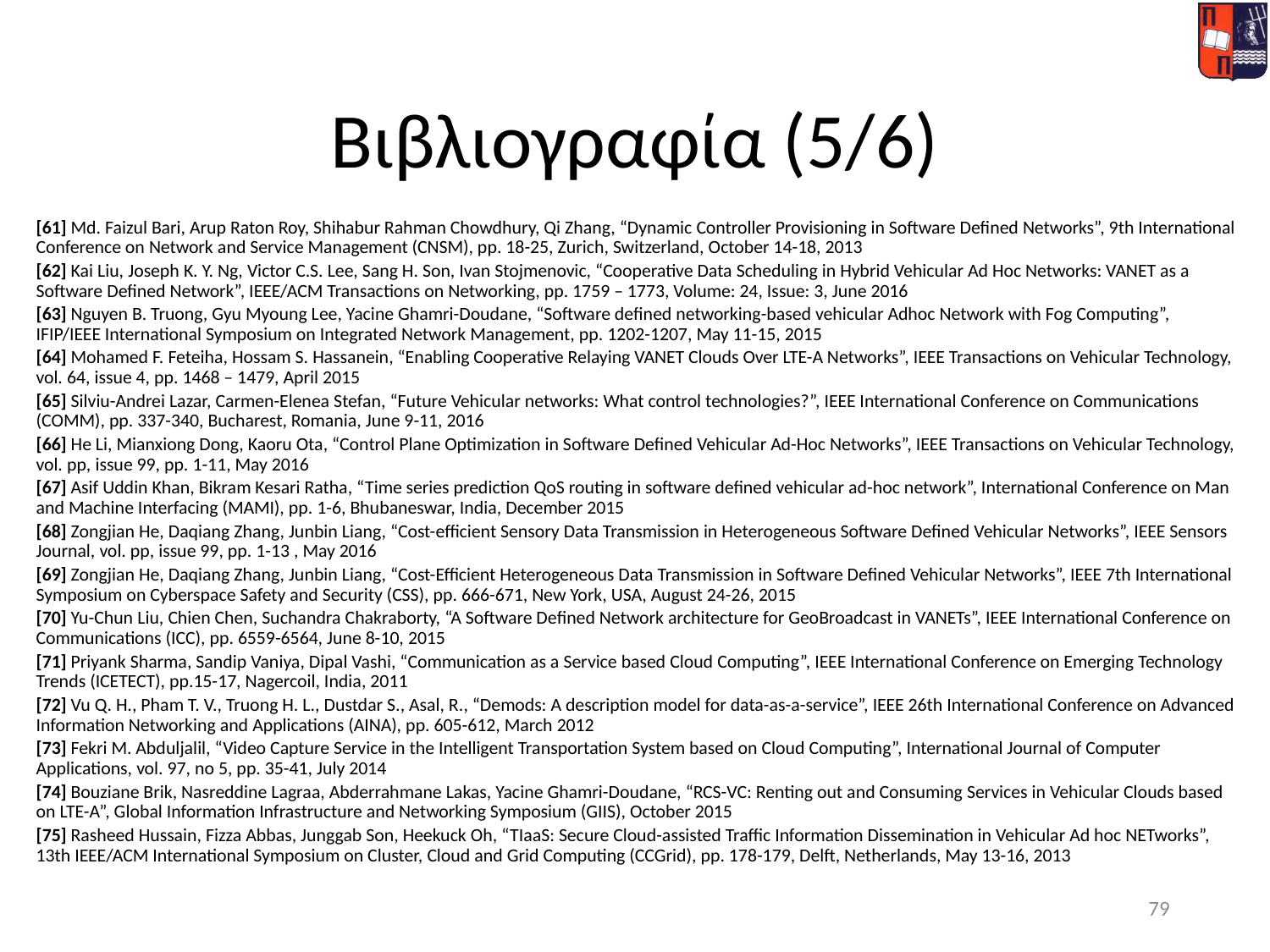

# Βιβλιογραφία (5/6)
[61] Md. Faizul Bari, Arup Raton Roy, Shihabur Rahman Chowdhury, Qi Zhang, “Dynamic Controller Provisioning in Software Defined Networks”, 9th International Conference on Network and Service Management (CNSM), pp. 18-25, Zurich, Switzerland, October 14-18, 2013
[62] Kai Liu, Joseph K. Y. Ng, Victor C.S. Lee, Sang H. Son, Ivan Stojmenovic, “Cooperative Data Scheduling in Hybrid Vehicular Ad Hoc Networks: VANET as a Software Defined Network”, IEEE/ACM Transactions on Networking, pp. 1759 – 1773, Volume: 24, Issue: 3, June 2016
[63] Nguyen B. Truong, Gyu Myoung Lee, Yacine Ghamri-Doudane, “Software defined networking-based vehicular Adhoc Network with Fog Computing”, IFIP/IEEE International Symposium on Integrated Network Management, pp. 1202-1207, May 11-15, 2015
[64] Mohamed F. Feteiha, Hossam S. Hassanein, “Enabling Cooperative Relaying VANET Clouds Over LTE-A Networks”, IEEE Transactions on Vehicular Technology, vol. 64, issue 4, pp. 1468 – 1479, April 2015
[65] Silviu-Andrei Lazar, Carmen-Elenea Stefan, “Future Vehicular networks: What control technologies?”, IEEE International Conference on Communications (COMM), pp. 337-340, Bucharest, Romania, June 9-11, 2016
[66] He Li, Mianxiong Dong, Kaoru Ota, “Control Plane Optimization in Software Defined Vehicular Ad-Hoc Networks”, IEEE Transactions on Vehicular Technology, vol. pp, issue 99, pp. 1-11, May 2016
[67] Asif Uddin Khan, Bikram Kesari Ratha, “Time series prediction QoS routing in software defined vehicular ad-hoc network”, International Conference on Man and Machine Interfacing (MAMI), pp. 1-6, Bhubaneswar, India, December 2015
[68] Zongjian He, Daqiang Zhang, Junbin Liang, “Cost-efficient Sensory Data Transmission in Heterogeneous Software Defined Vehicular Networks”, IEEE Sensors Journal, vol. pp, issue 99, pp. 1-13 , May 2016
[69] Zongjian He, Daqiang Zhang, Junbin Liang, “Cost-Efficient Heterogeneous Data Transmission in Software Defined Vehicular Networks”, IEEE 7th International Symposium on Cyberspace Safety and Security (CSS), pp. 666-671, New York, USA, August 24-26, 2015
[70] Yu-Chun Liu, Chien Chen, Suchandra Chakraborty, “A Software Defined Network architecture for GeoBroadcast in VANETs”, IEEE International Conference on Communications (ICC), pp. 6559-6564, June 8-10, 2015
[71] Priyank Sharma, Sandip Vaniya, Dipal Vashi, “Communication as a Service based Cloud Computing”, IEEE International Conference on Emerging Technology Trends (ICETECT), pp.15-17, Nagercoil, India, 2011
[72] Vu Q. H., Pham T. V., Truong H. L., Dustdar S., Asal, R., “Demods: A description model for data-as-a-service”, IEEE 26th International Conference on Advanced Information Networking and Applications (AINA), pp. 605-612, March 2012
[73] Fekri M. Abduljalil, “Video Capture Service in the Intelligent Transportation System based on Cloud Computing”, International Journal of Computer Applications, vol. 97, no 5, pp. 35-41, July 2014
[74] Bouziane Brik, Nasreddine Lagraa, Abderrahmane Lakas, Yacine Ghamri-Doudane, “RCS-VC: Renting out and Consuming Services in Vehicular Clouds based on LTE-A”, Global Information Infrastructure and Networking Symposium (GIIS), October 2015
[75] Rasheed Hussain, Fizza Abbas, Junggab Son, Heekuck Oh, “TIaaS: Secure Cloud-assisted Traffic Information Dissemination in Vehicular Ad hoc NETworks”, 13th IEEE/ACM International Symposium on Cluster, Cloud and Grid Computing (CCGrid), pp. 178-179, Delft, Netherlands, May 13-16, 2013

79